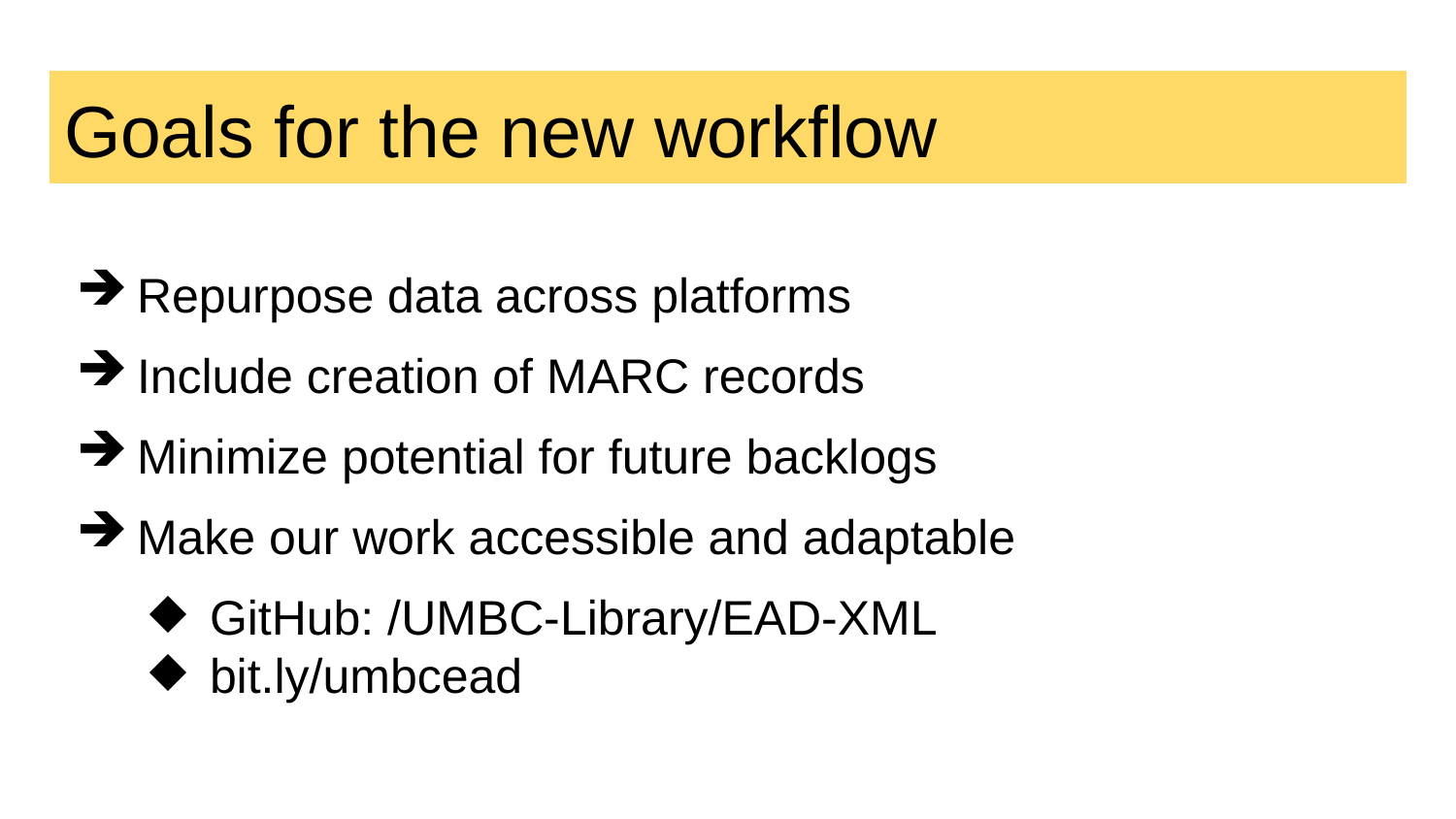

# Goals for the new workflow
Repurpose data across platforms
Include creation of MARC records
Minimize potential for future backlogs
Make our work accessible and adaptable
GitHub: /UMBC-Library/EAD-XML
bit.ly/umbcead